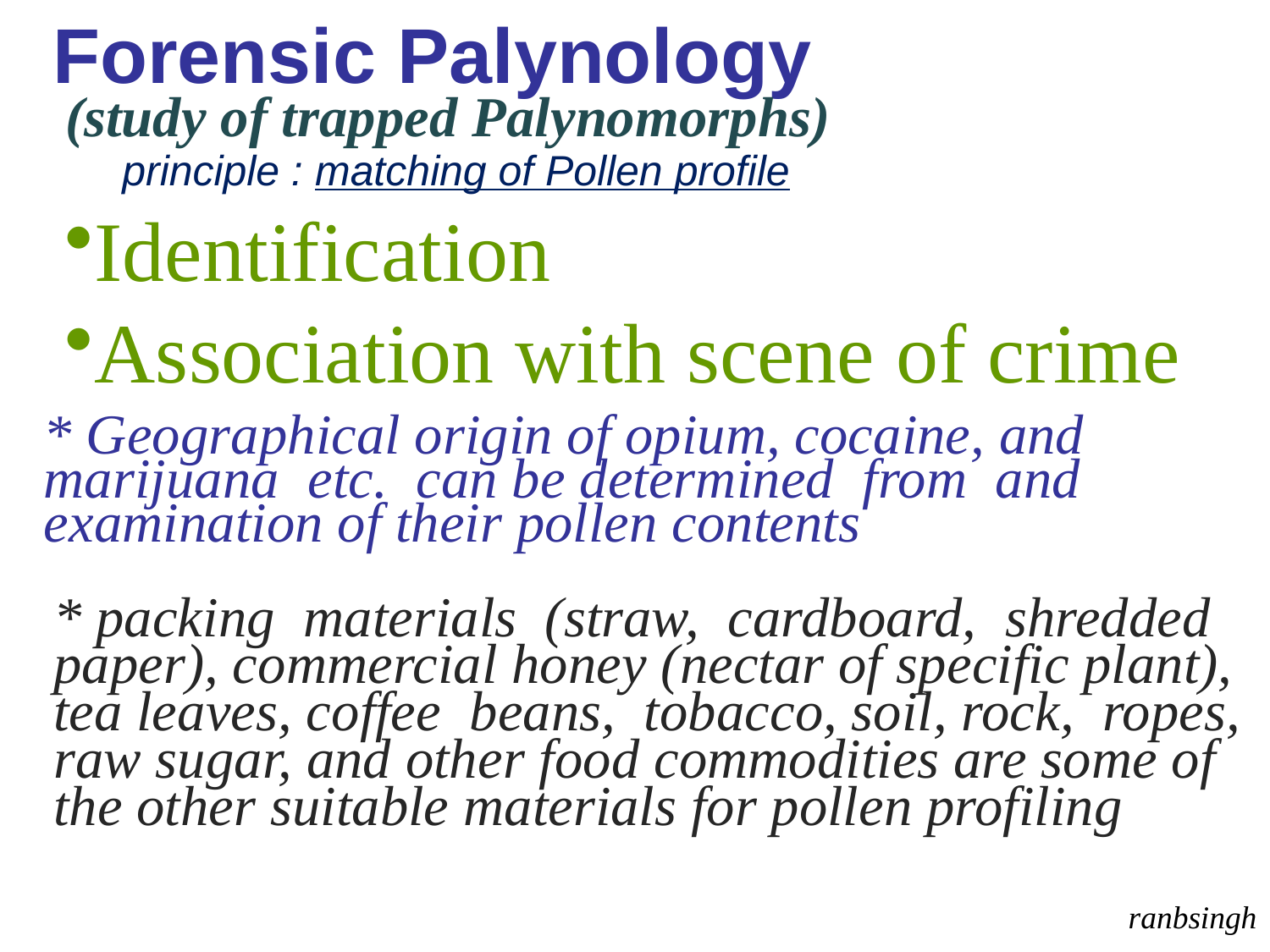

Forensic Palynology
(study of trapped Palynomorphs)
principle : matching of Pollen profile
Identification
Association with scene of crime
* Geographical origin of opium, cocaine, and
marijuana  etc.  can be determined  from  and
examination of their pollen contents
* packing  materials  (straw,  cardboard,  shredded
paper), commercial honey (nectar of specific plant),
tea leaves, coffee  beans,  tobacco, soil, rock,  ropes,
raw sugar, and other food commodities are some of
the other suitable materials for pollen profiling
ranbsingh